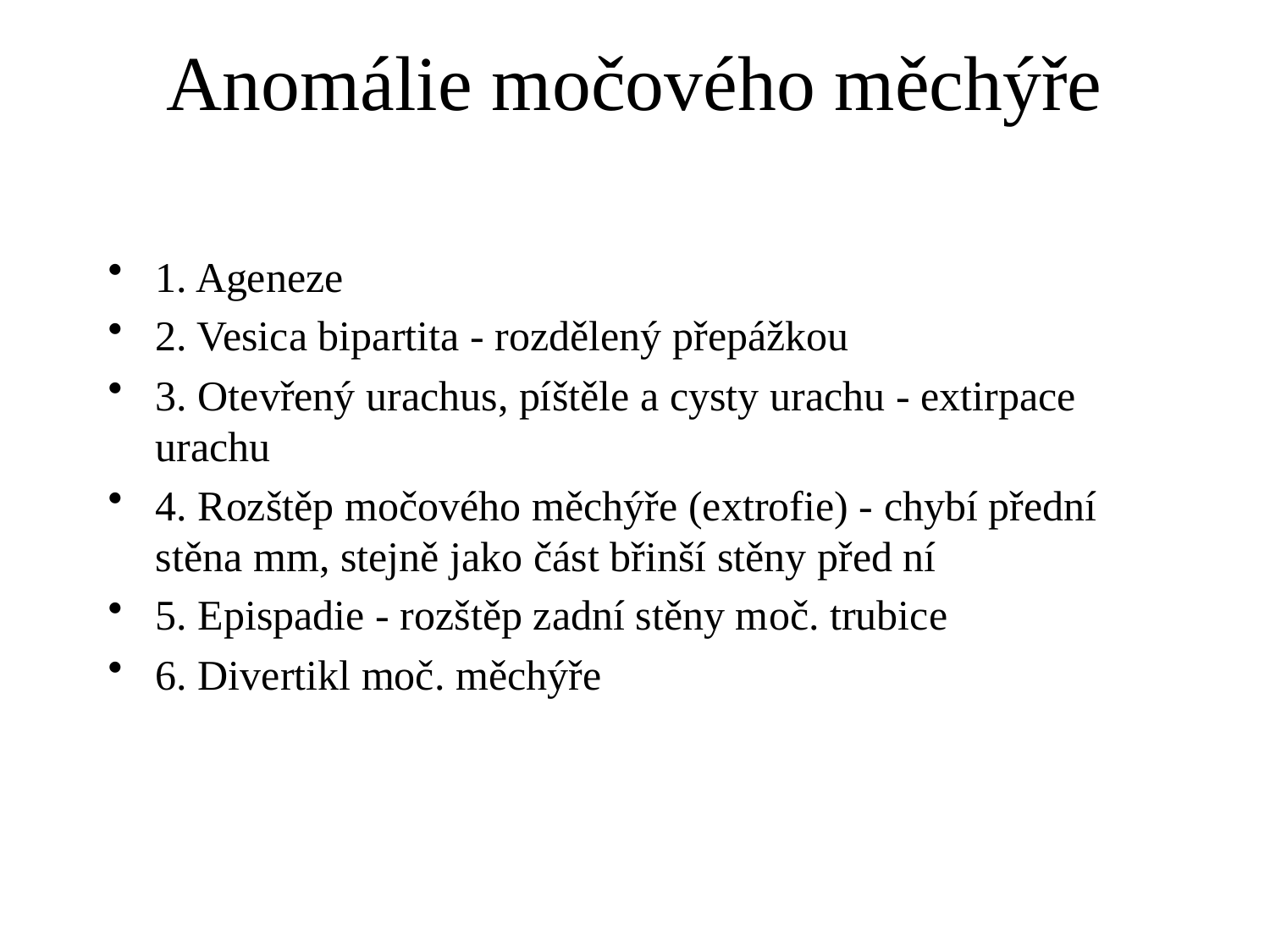

# Anomálie močového měchýře
1. Ageneze
2. Vesica bipartita - rozdělený přepážkou
3. Otevřený urachus, píštěle a cysty urachu - extirpace urachu
4. Rozštěp močového měchýře (extrofie) - chybí přední stěna mm, stejně jako část břinší stěny před ní
5. Epispadie - rozštěp zadní stěny moč. trubice
6. Divertikl moč. měchýře